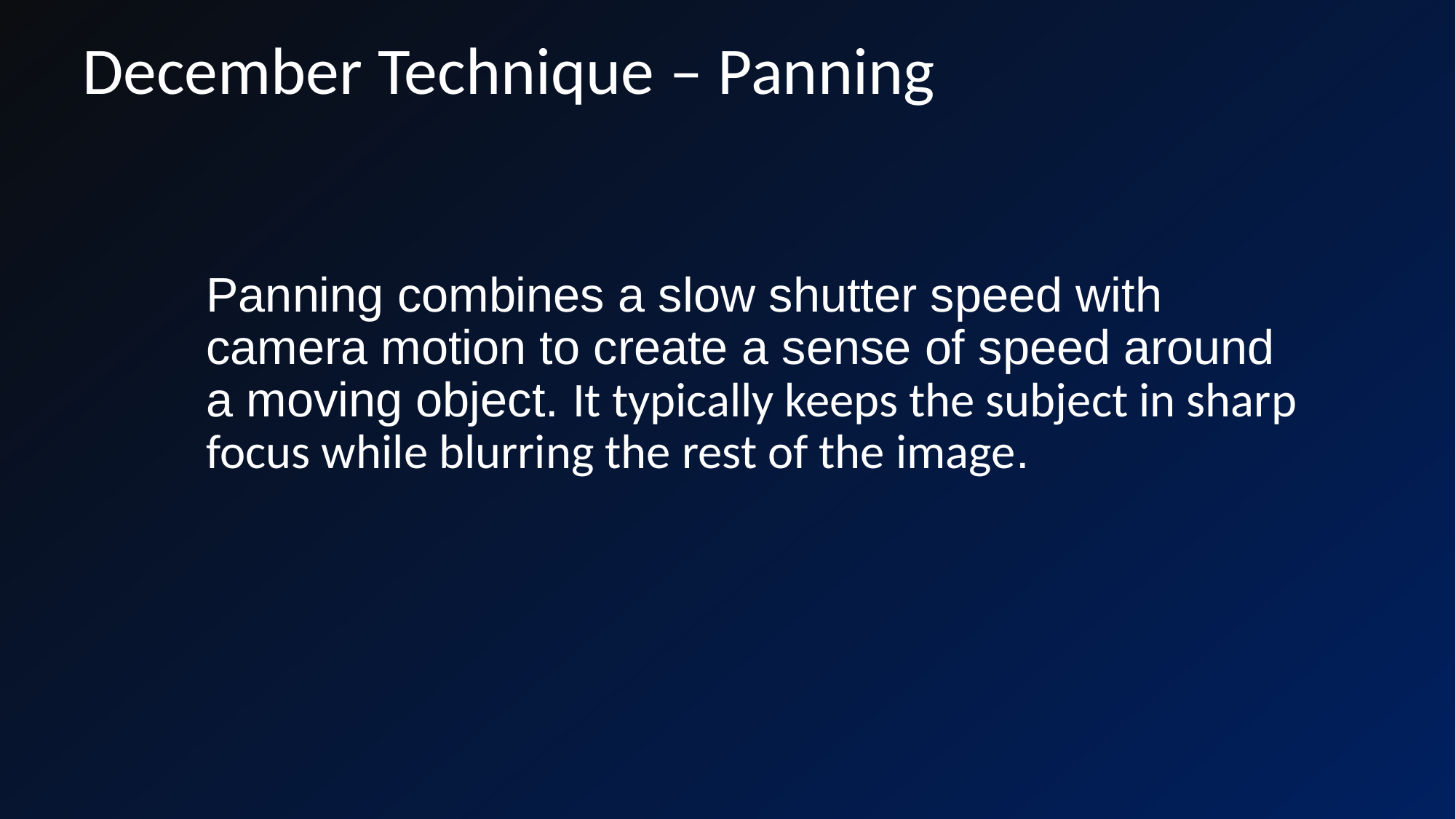

December Technique – Panning
Panning combines a slow shutter speed with camera motion to create a sense of speed around a moving object. It typically keeps the subject in sharp focus while blurring the rest of the image.